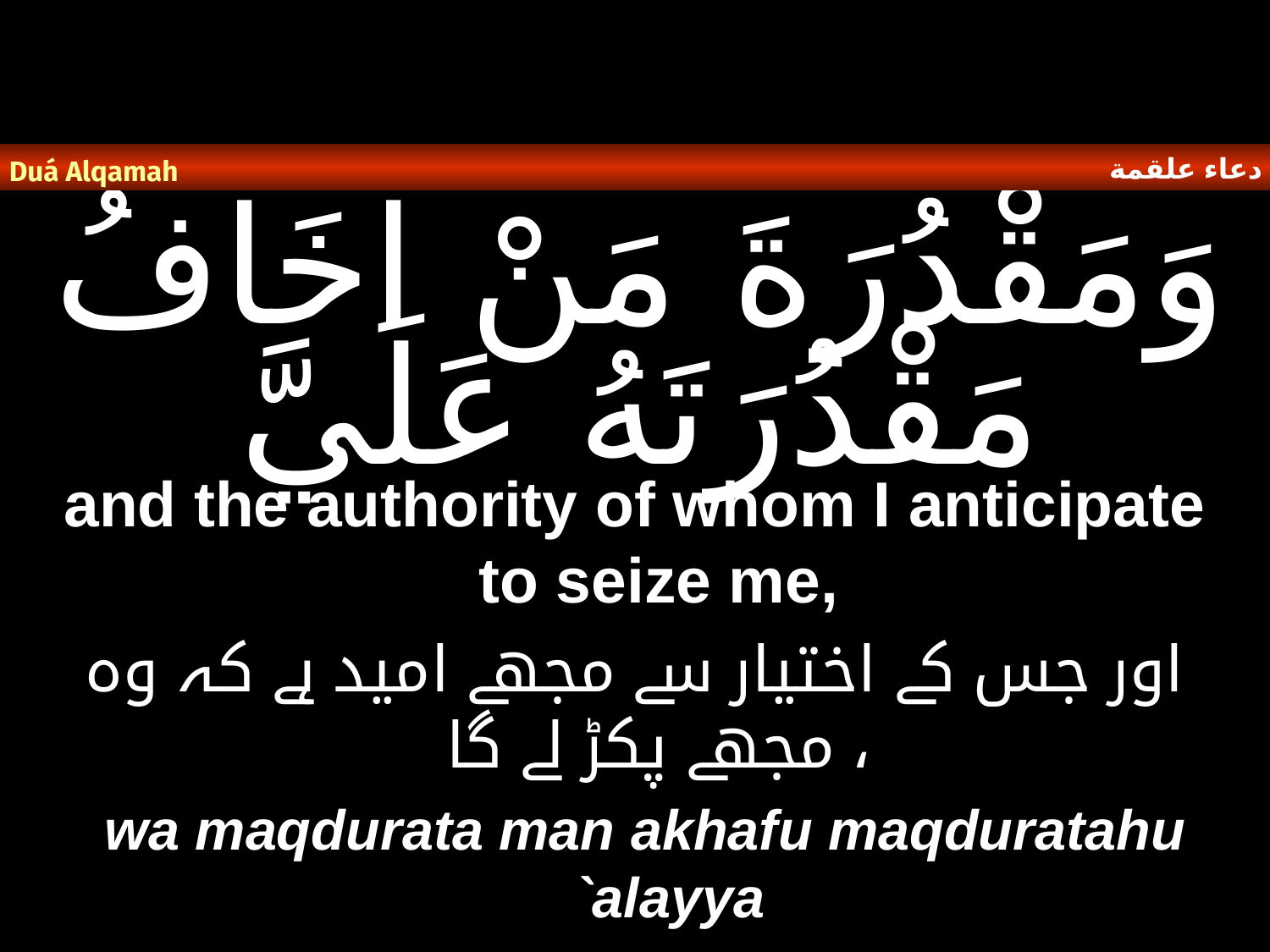

دعاء علقمة
Duá Alqamah
# وَمَقْدُرَةَ مَنْ اخَافُ مَقْدُرَتَهُ عَلَيَّ
and the authority of whom I anticipate to seize me,
اور جس کے اختیار سے مجھے امید ہے کہ وہ مجھے پکڑ لے گا ،

wa maqdurata man akhafu maqduratahu `alayya